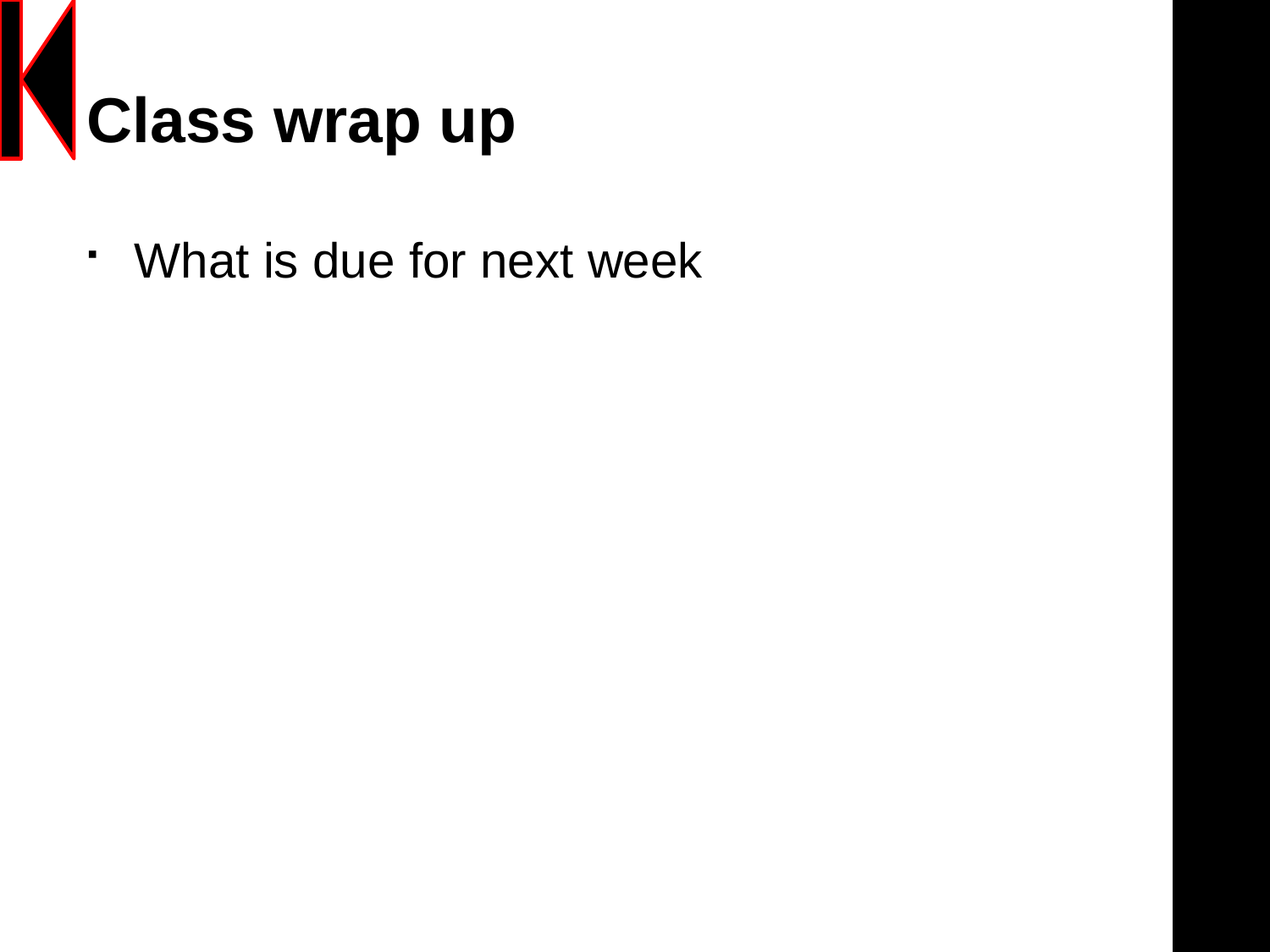

# Class wrap up
What is due for next week